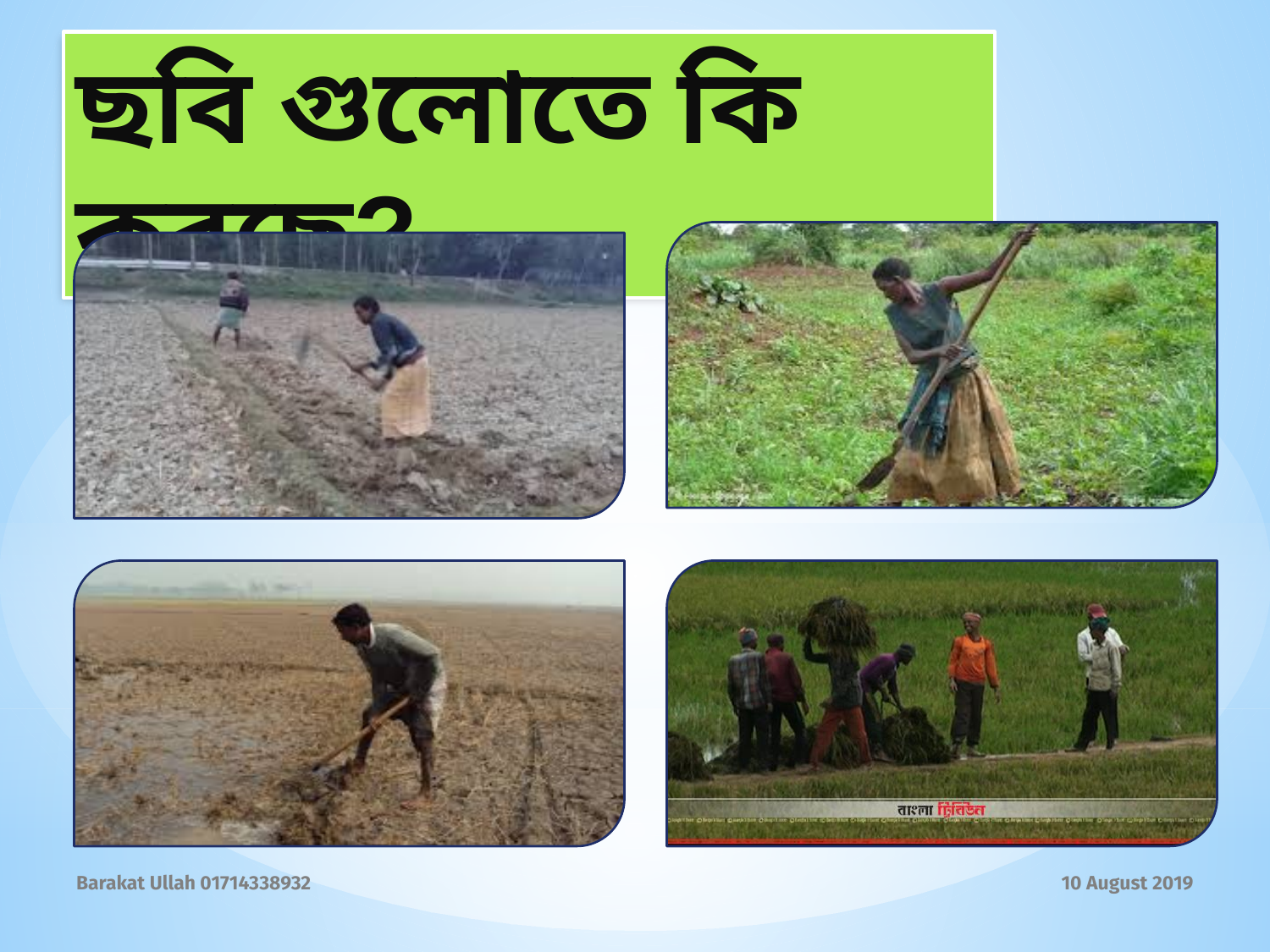

ছবি গুলোতে কি করছে?

Barakat Ullah 01714338932
10 August 2019